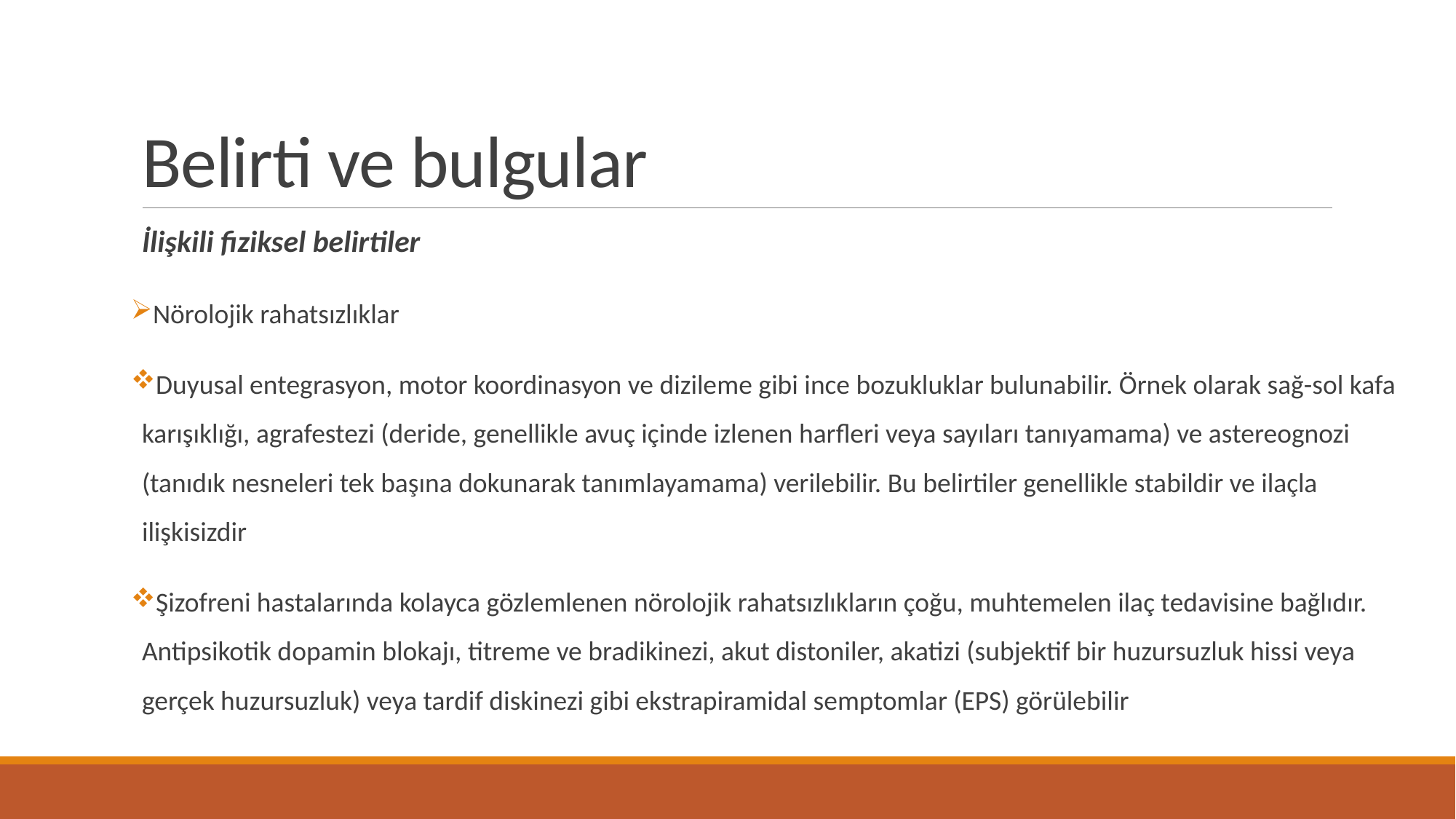

# Belirti ve bulgular
İlişkili fiziksel belirtiler
Nörolojik rahatsızlıklar
Duyusal entegrasyon, motor koordinasyon ve dizileme gibi ince bozukluklar bulunabilir. Örnek olarak sağ-sol kafa karışıklığı, agrafestezi (deride, genellikle avuç içinde izlenen harfleri veya sayıları tanıyamama) ve astereognozi (tanıdık nesneleri tek başına dokunarak tanımlayamama) verilebilir. Bu belirtiler genellikle stabildir ve ilaçla ilişkisizdir
Şizofreni hastalarında kolayca gözlemlenen nörolojik rahatsızlıkların çoğu, muhtemelen ilaç tedavisine bağlıdır. Antipsikotik dopamin blokajı, titreme ve bradikinezi, akut distoniler, akatizi (subjektif bir huzursuzluk hissi veya gerçek huzursuzluk) veya tardif diskinezi gibi ekstrapiramidal semptomlar (EPS) görülebilir